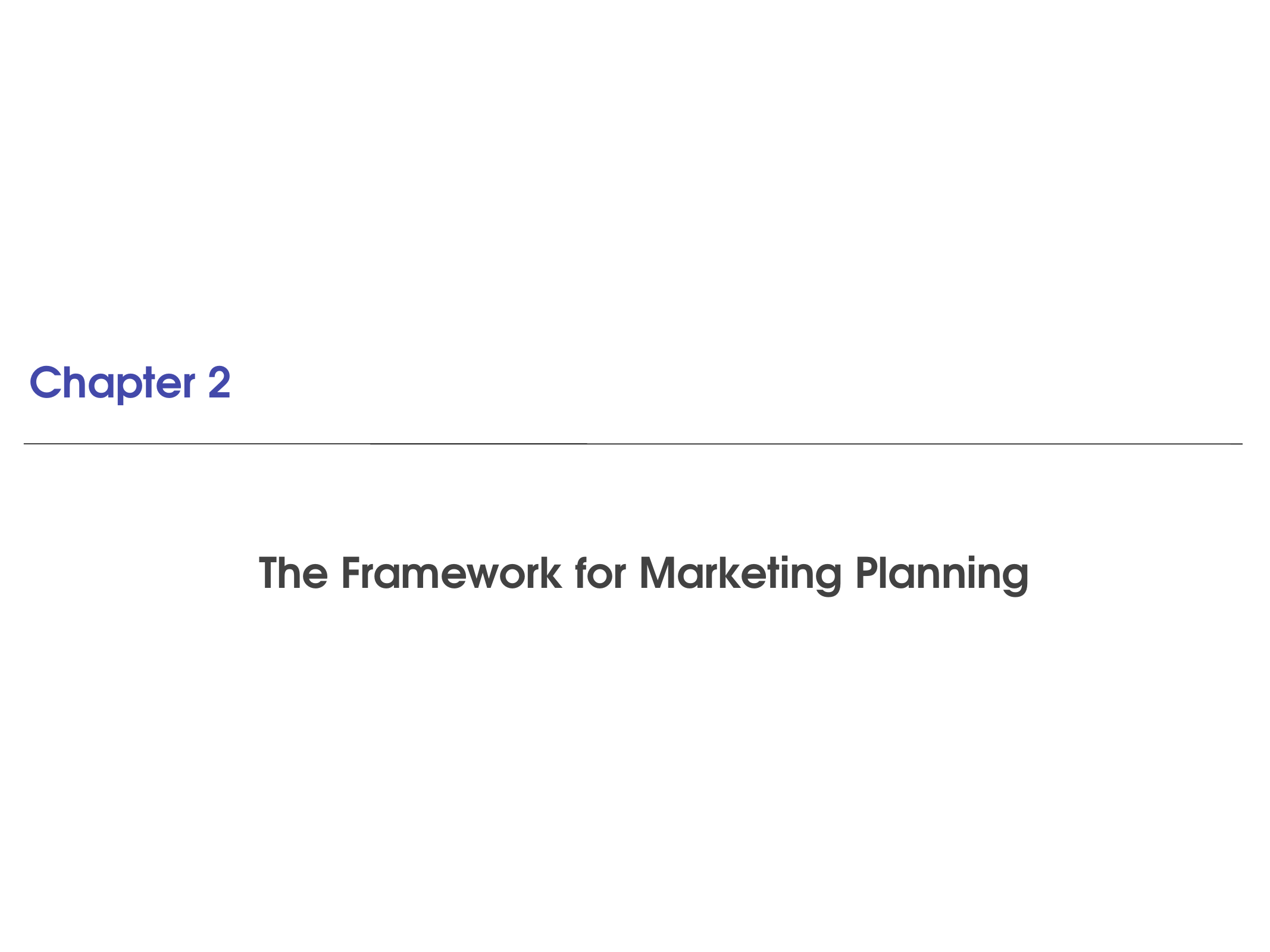

# Chapter 2

The Framework for Marketing Planning